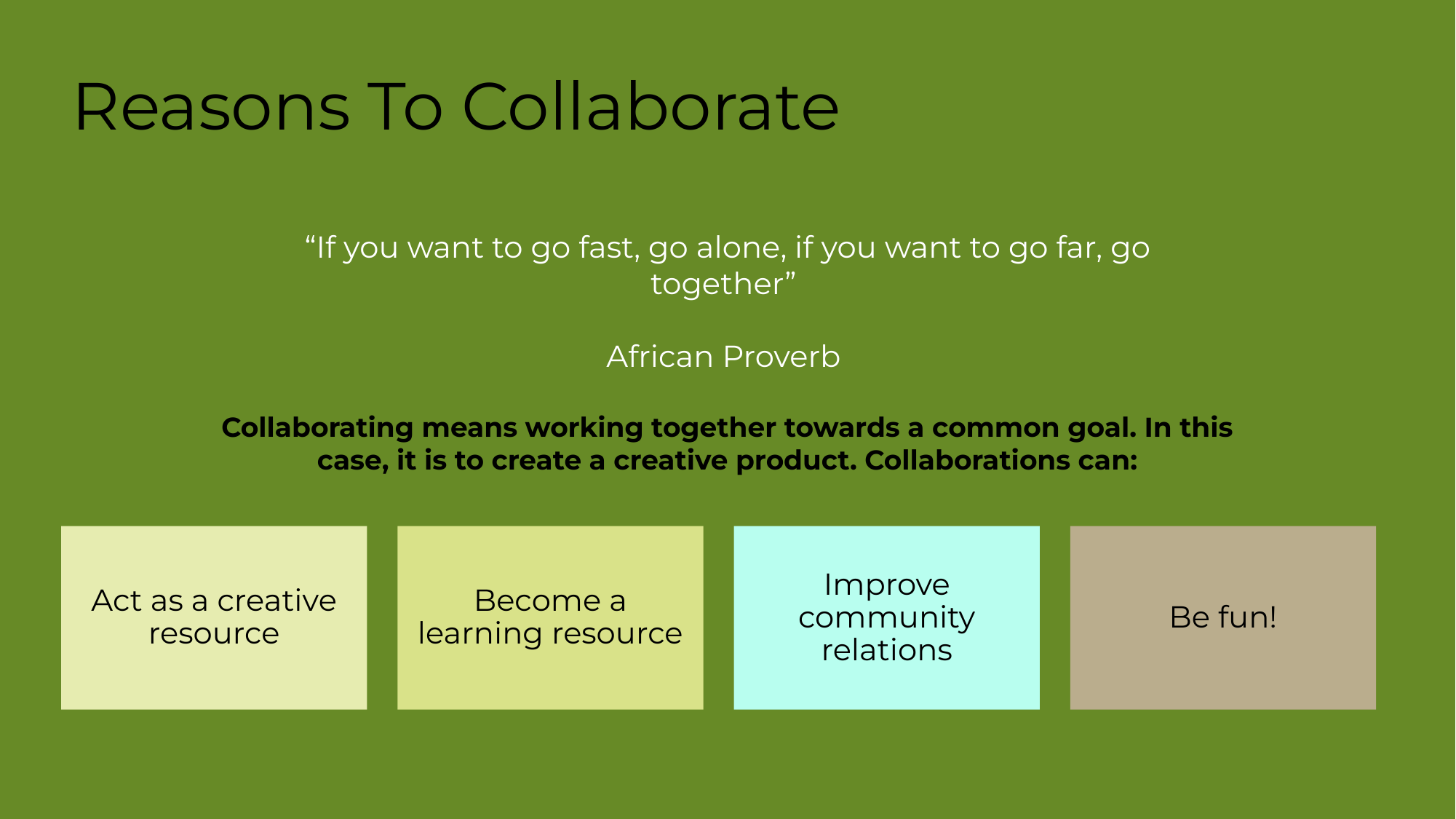

# Reasons To Collaborate
“If you want to go fast, go alone, if you want to go far, go together”

African Proverb
Collaborating means working together towards a common goal. In this case, it is to create a creative product. Collaborations can:
Act as a creative resource
Become a learning resource
Improve community relations
Be fun!